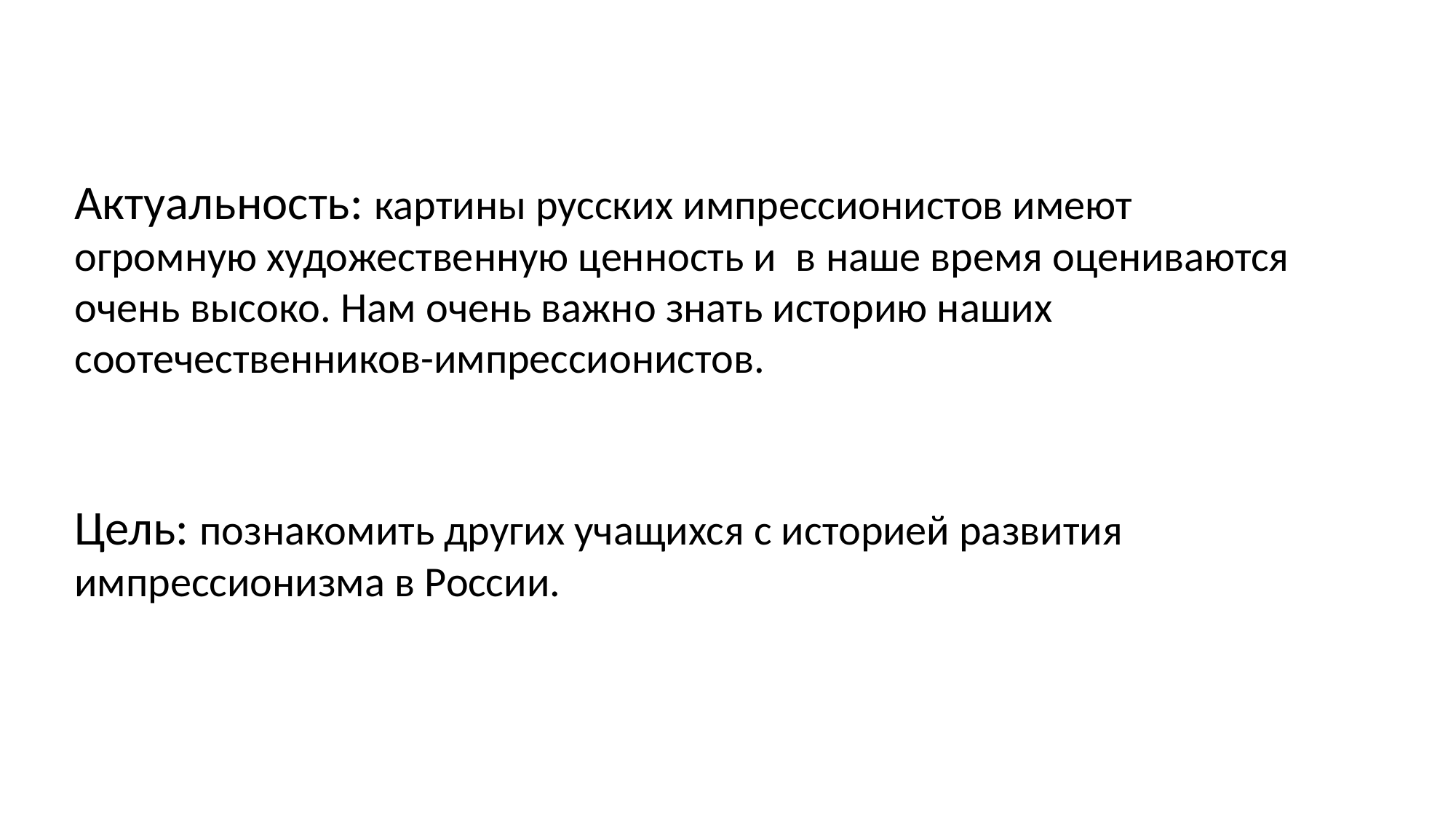

Актуальность: картины русских импрессионистов имеют огромную художественную ценность и  в наше время оцениваются очень высоко. Нам очень важно знать историю наших соотечественников-импрессионистов.
Цель: познакомить других учащихся с историей развития импрессионизма в России.